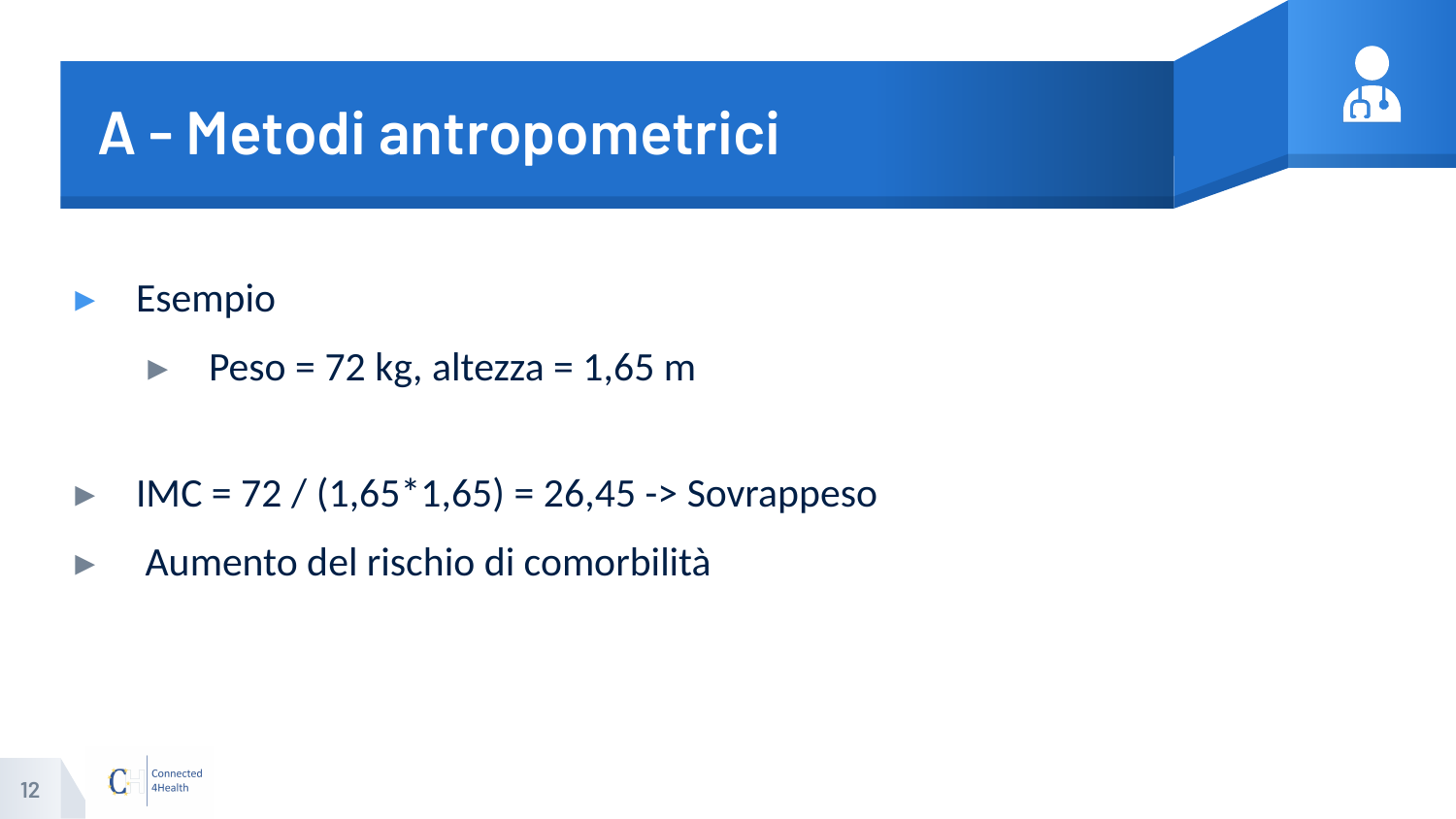

# A - Metodi antropometrici
Esempio
Peso = 72 kg, altezza = 1,65 m

IMC = 72 / (1,65*1,65) = 26,45 -> Sovrappeso
 Aumento del rischio di comorbilità

12